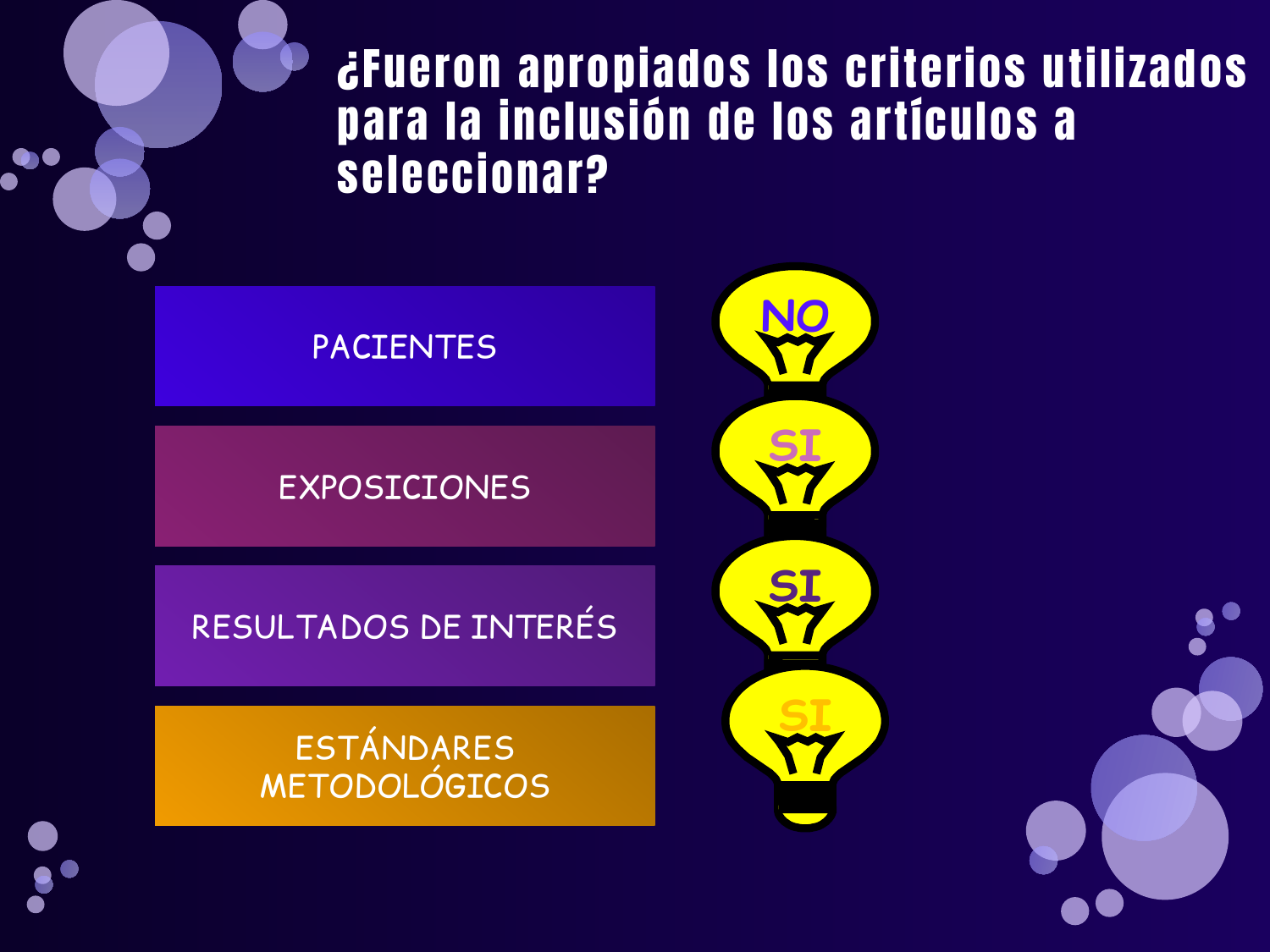

# ¿Fueron apropiados los criterios utilizados para la inclusión de los artículos a seleccionar?
NO
PACIENTES
SI
EXPOSICIONES
SI
RESULTADOS DE INTERÉS
SI
ESTÁNDARES METODOLÓGICOS